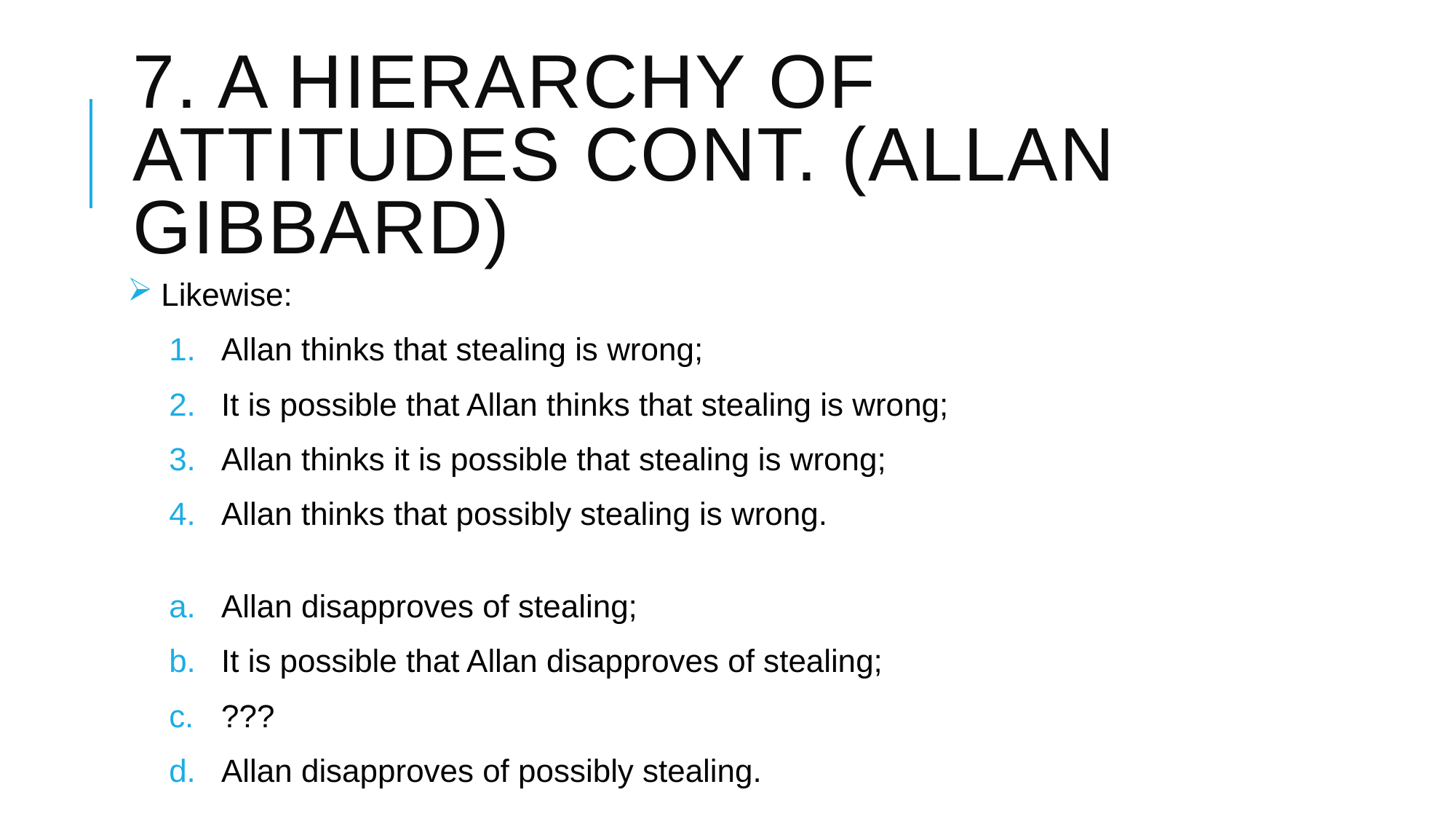

# 7. A hierarchy of attitudes cont. (Allan Gibbard)
 Likewise:
Allan thinks that stealing is wrong;
It is possible that Allan thinks that stealing is wrong;
Allan thinks it is possible that stealing is wrong;
Allan thinks that possibly stealing is wrong.

Allan disapproves of stealing;
It is possible that Allan disapproves of stealing;
???
Allan disapproves of possibly stealing.